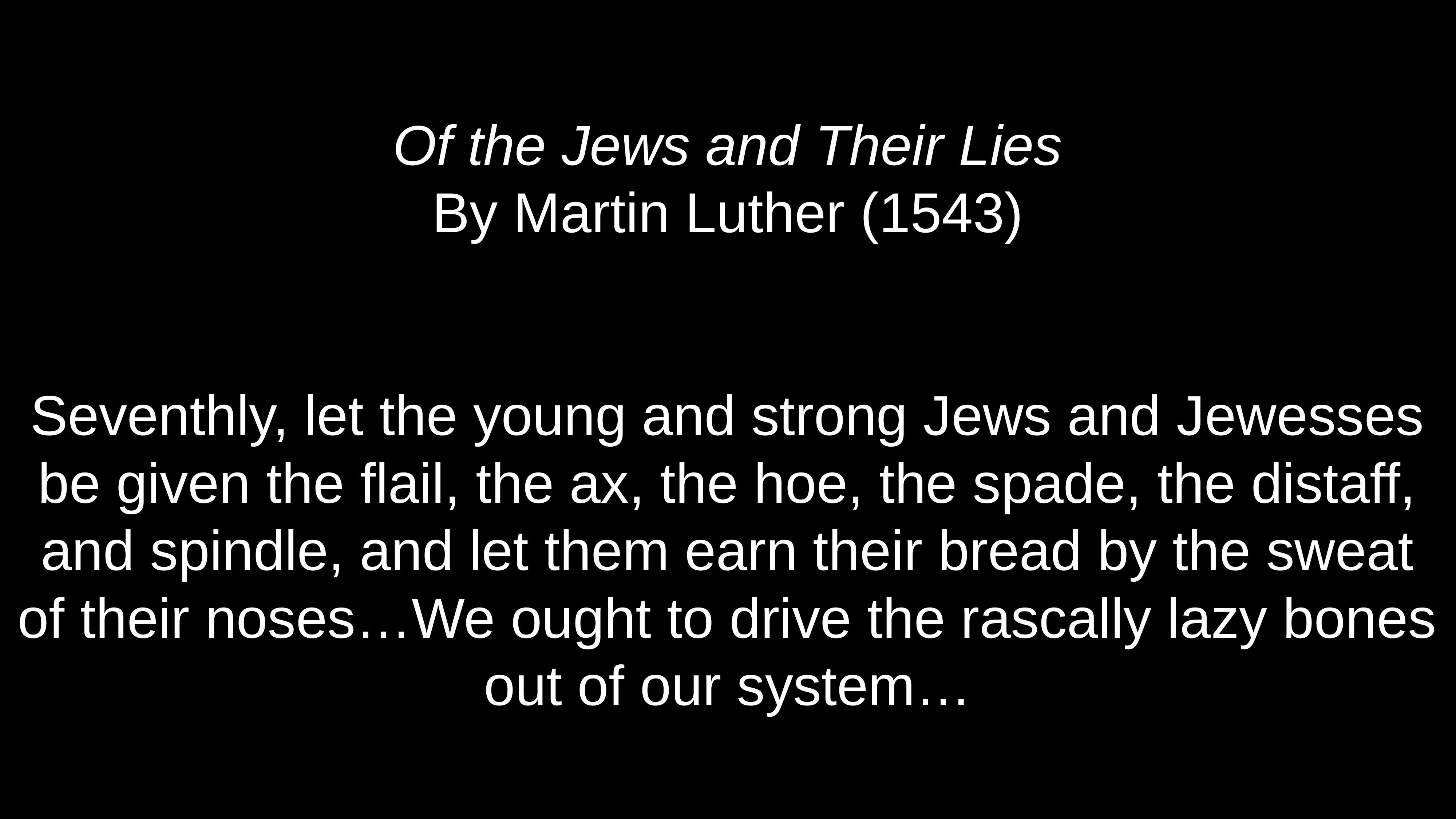

# Of the Jews and Their Lies
By Martin Luther (1543)

Seventhly, let the young and strong Jews and Jewesses be given the flail, the ax, the hoe, the spade, the distaff, and spindle, and let them earn their bread by the sweat of their noses…We ought to drive the rascally lazy bones out of our system…